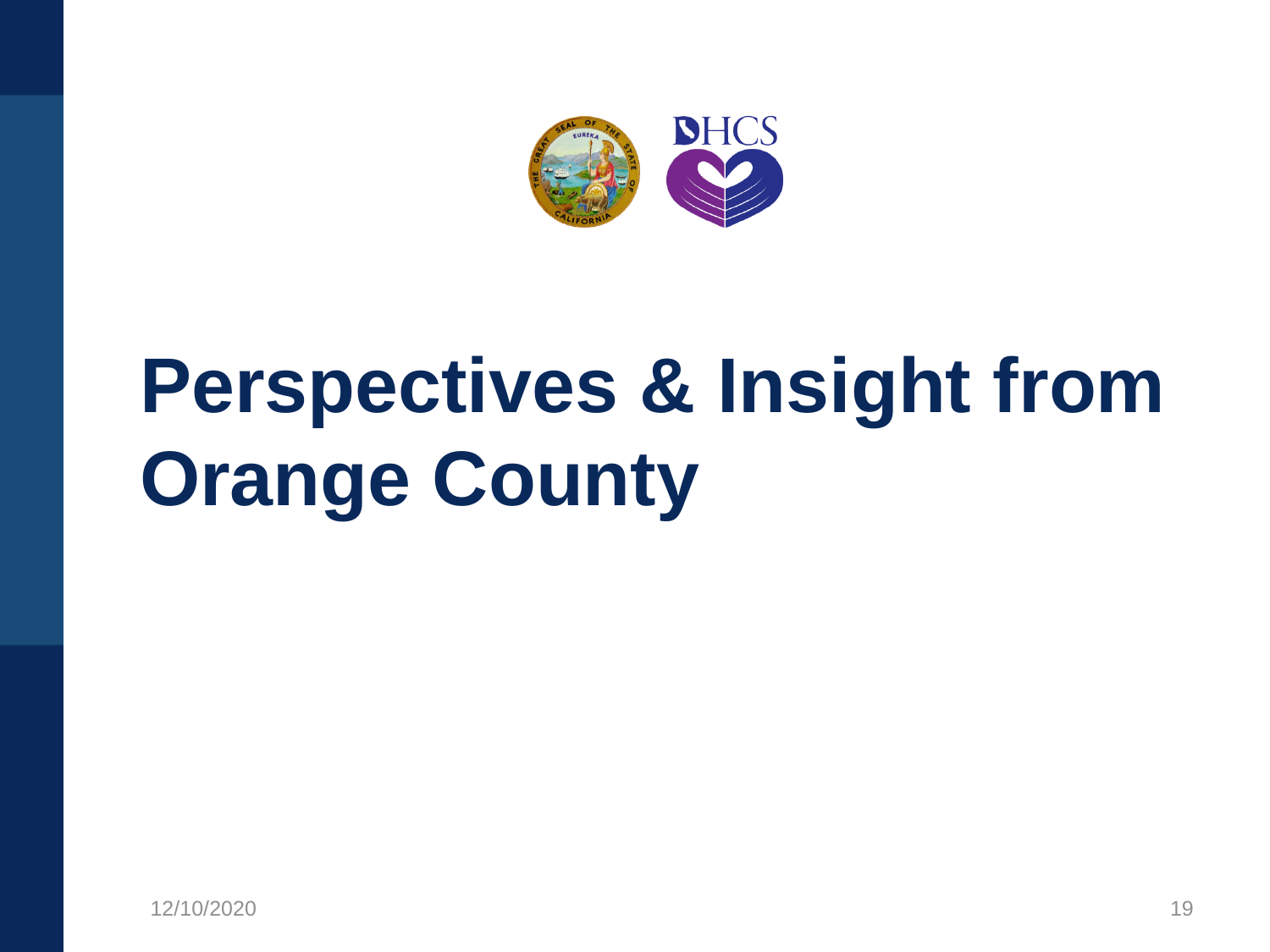

# Perspectives & Insight from Orange County
12/10/2020
19